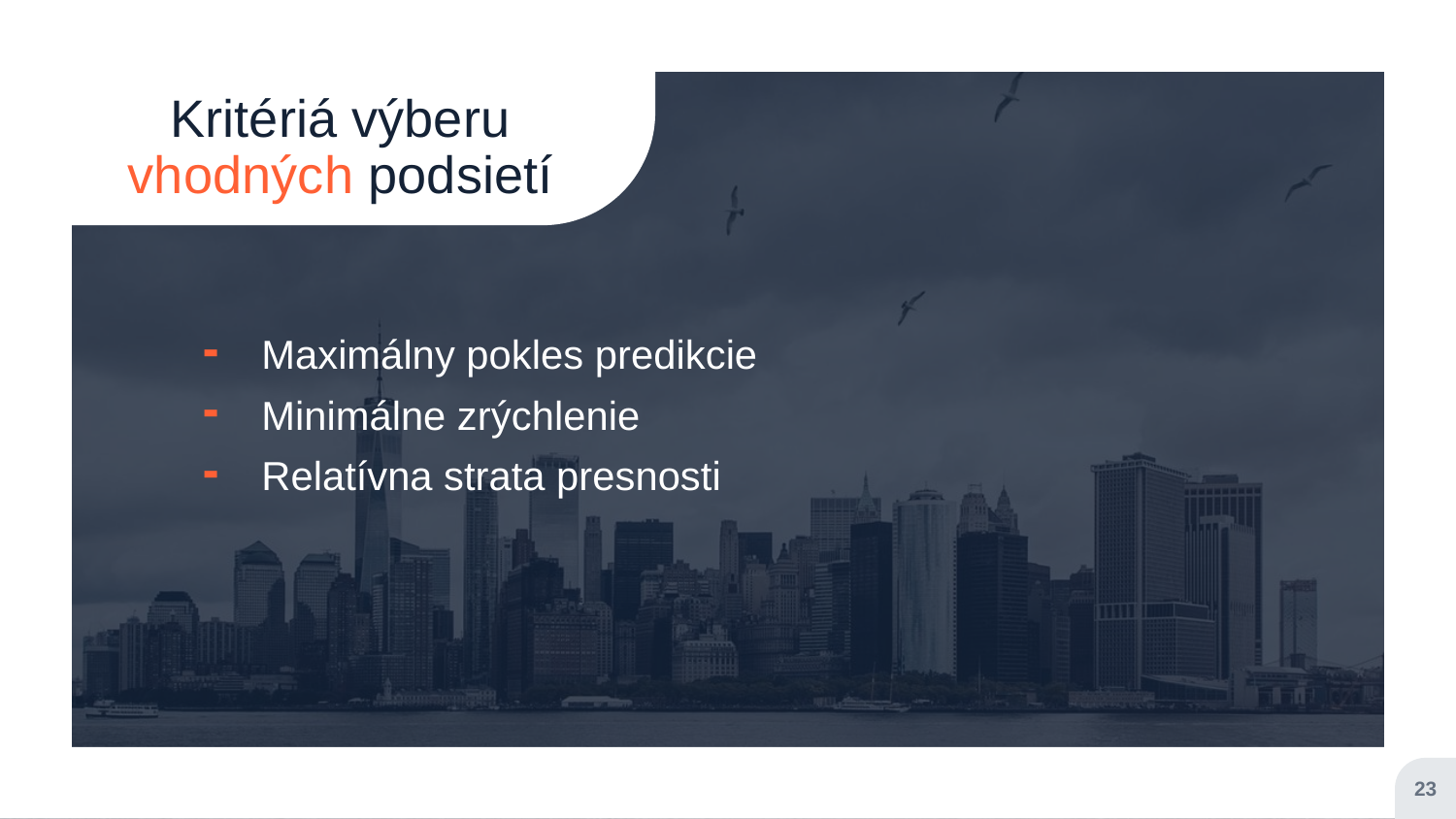

# Kritériá výberu vhodných podsietí
Maximálny pokles predikcie
Minimálne zrýchlenie
Relatívna strata presnosti

23